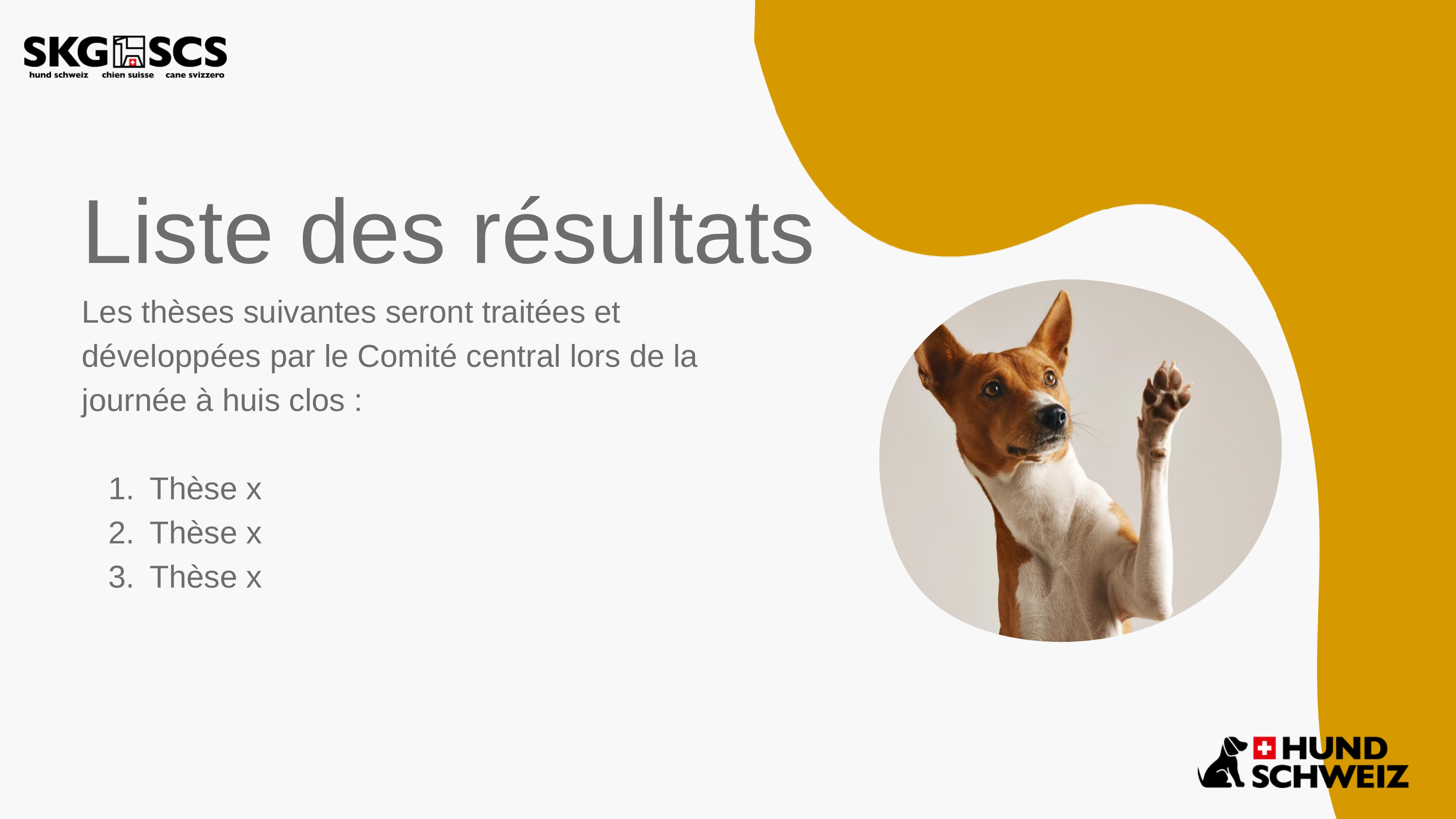

Liste des résultats
Les thèses suivantes seront traitées et développées par le Comité central lors de la journée à huis clos :

Thèse x
Thèse x
Thèse x